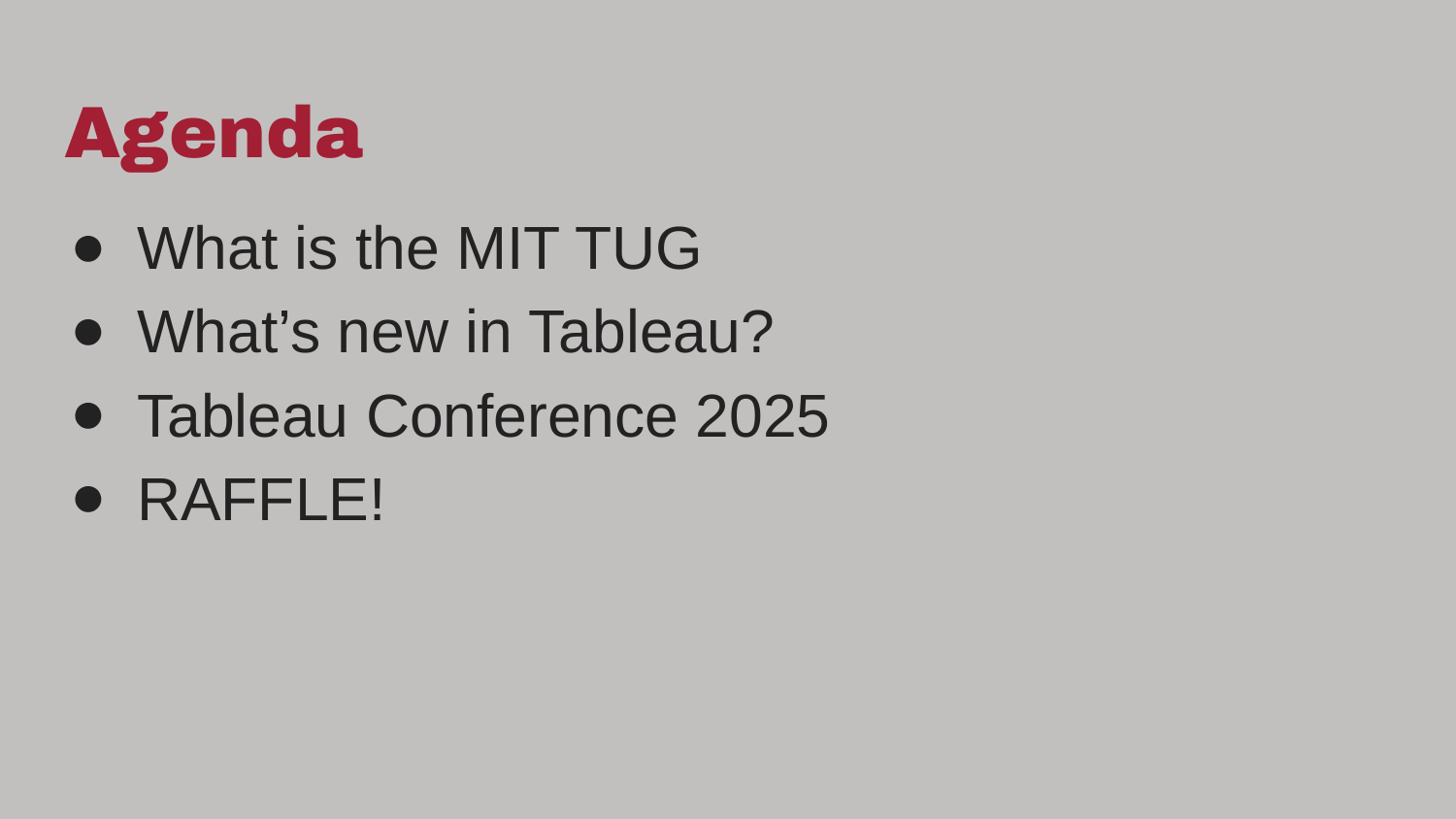

# Agenda
What is the MIT TUG
What’s new in Tableau?
Tableau Conference 2025
RAFFLE!